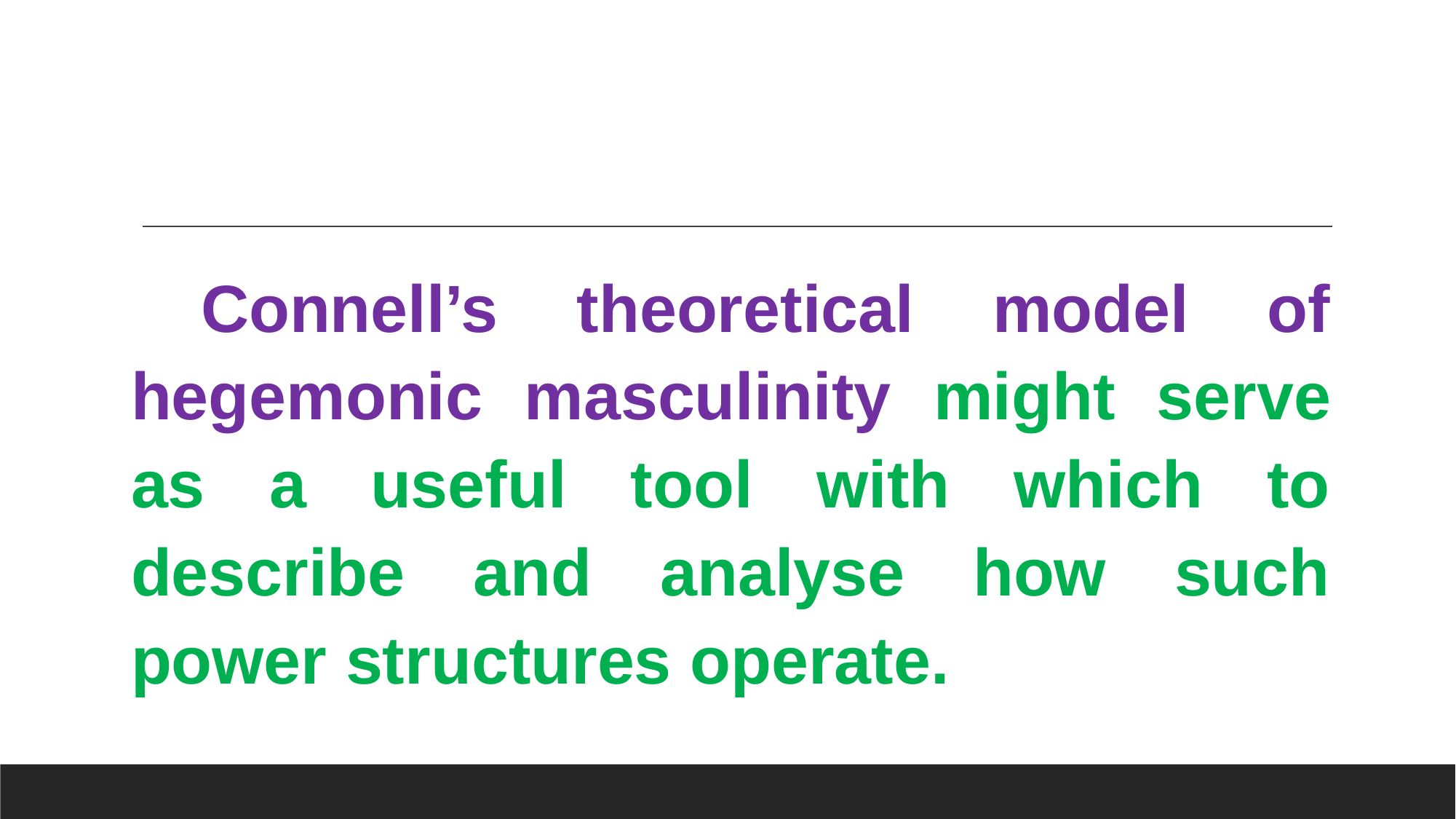

#
 Connell’s theoretical model of hegemonic masculinity might serve as a useful tool with which to describe and analyse how such power structures operate.